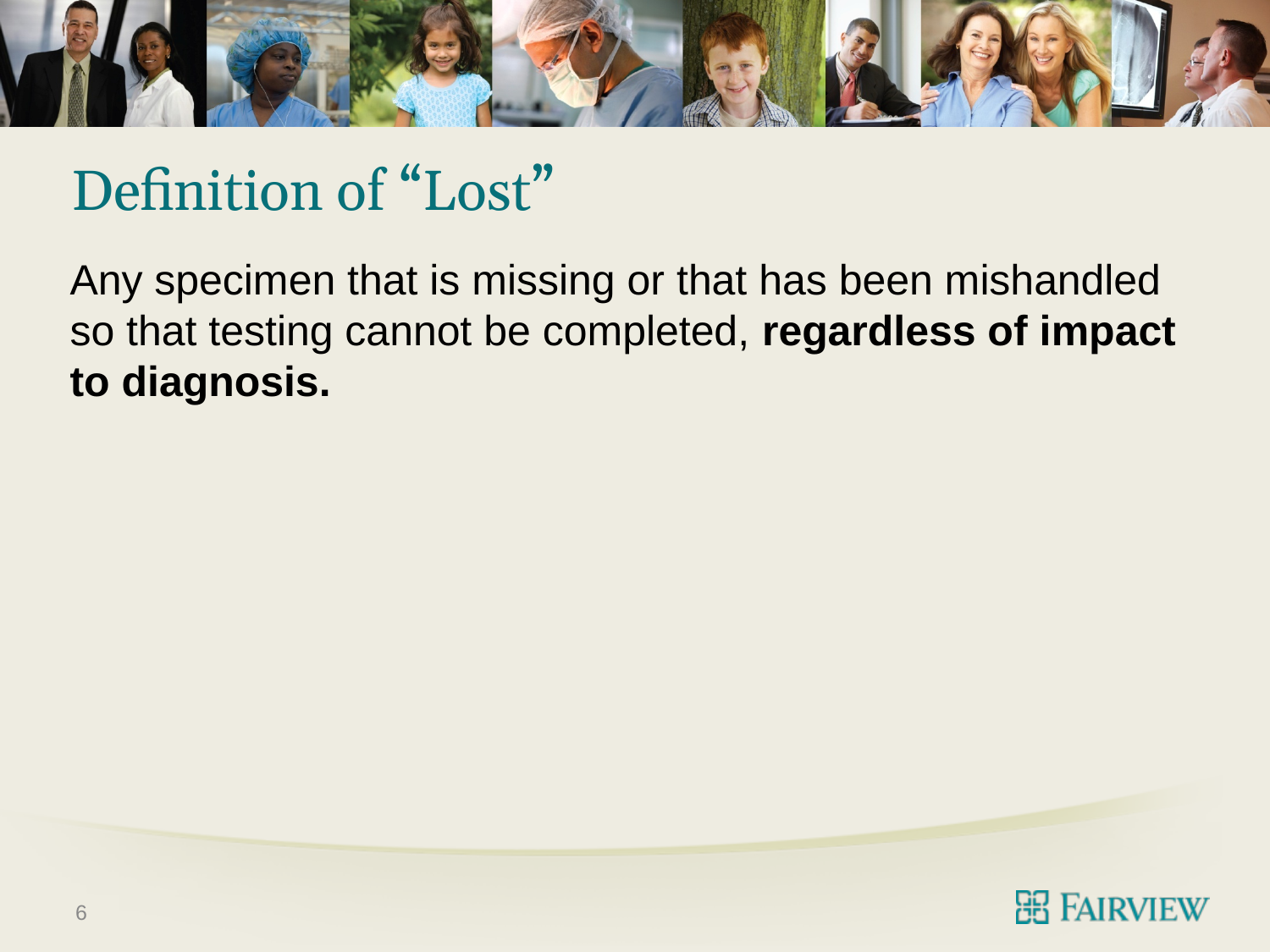

# Definition of “Lost”
Any specimen that is missing or that has been mishandled so that testing cannot be completed, regardless of impact to diagnosis.

6